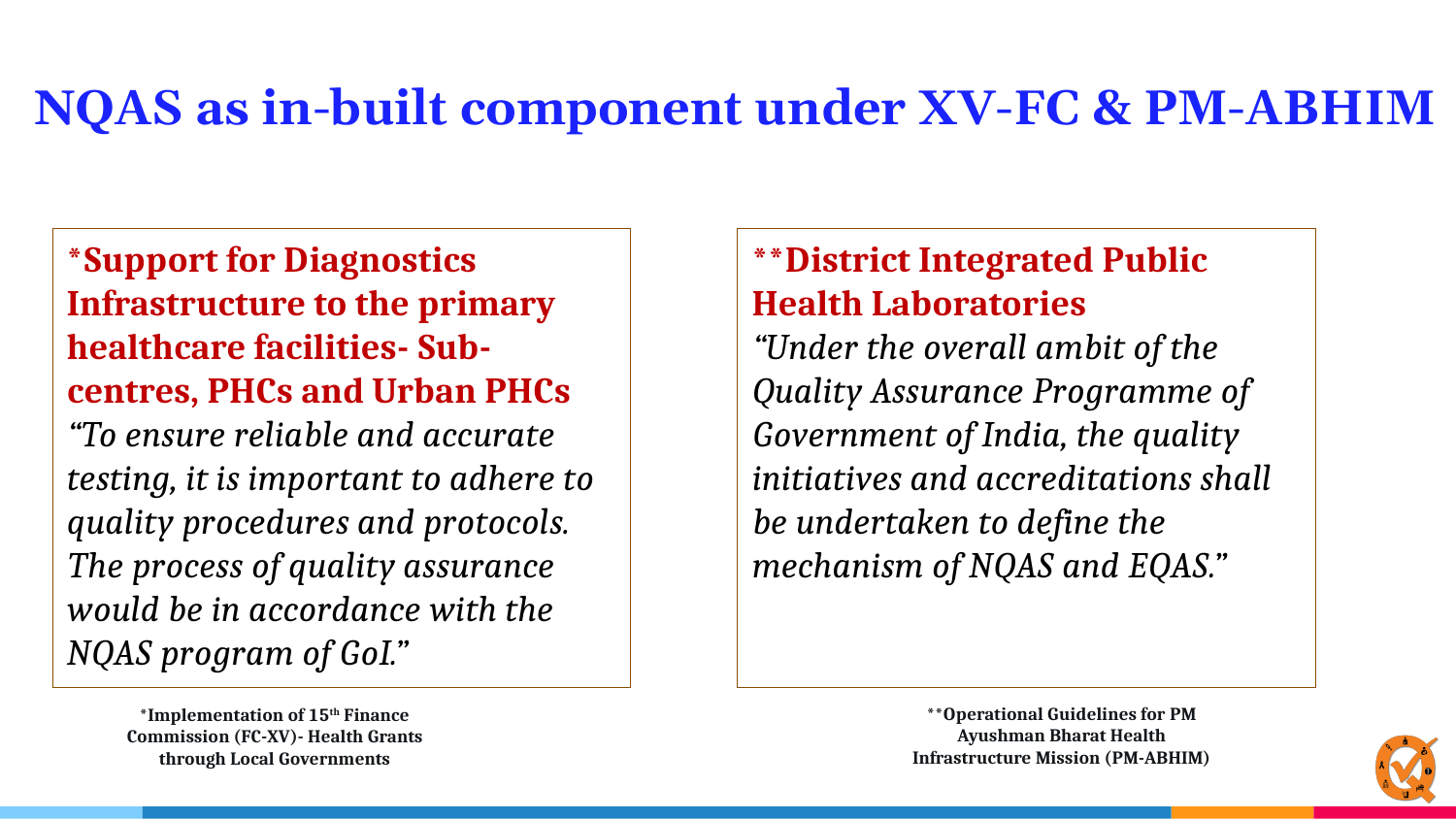

NQAS as in-built component under XV-FC & PM-ABHIM
*Support for Diagnostics Infrastructure to the primary healthcare facilities- Sub-centres, PHCs and Urban PHCs
“To ensure reliable and accurate testing, it is important to adhere to quality procedures and protocols. The process of quality assurance would be in accordance with the NQAS program of GoI.”

**District Integrated Public Health Laboratories
“Under the overall ambit of the Quality Assurance Programme of Government of India, the quality initiatives and accreditations shall be undertaken to define the mechanism of NQAS and EQAS.”
**Operational Guidelines for PM Ayushman Bharat Health Infrastructure Mission (PM-ABHIM)
*Implementation of 15th Finance Commission (FC-XV)- Health Grants through Local Governments